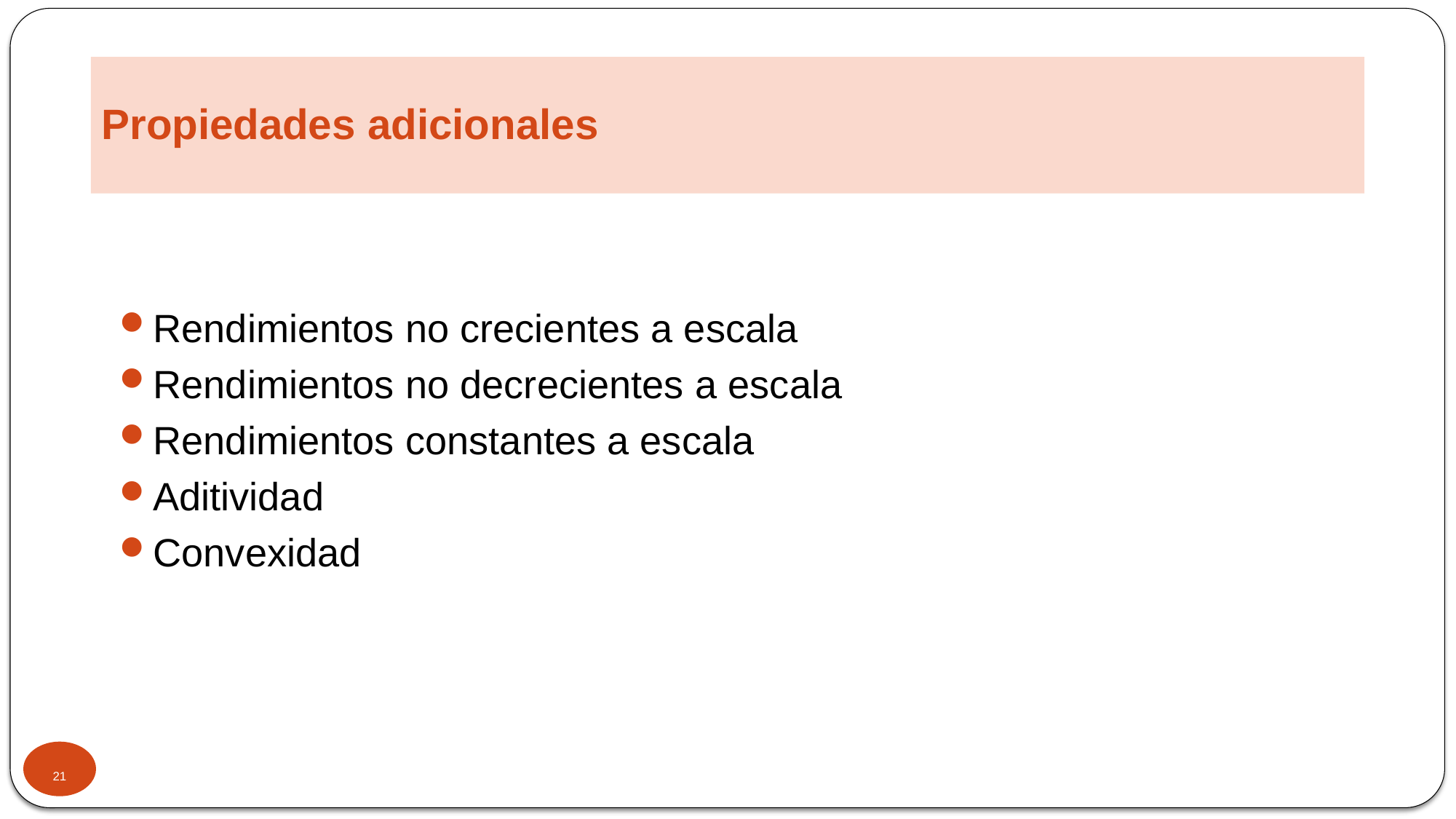

# Propiedades adicionales
Rendimientos no crecientes a escala
Rendimientos no decrecientes a escala
Rendimientos constantes a escala
Aditividad
Convexidad
21